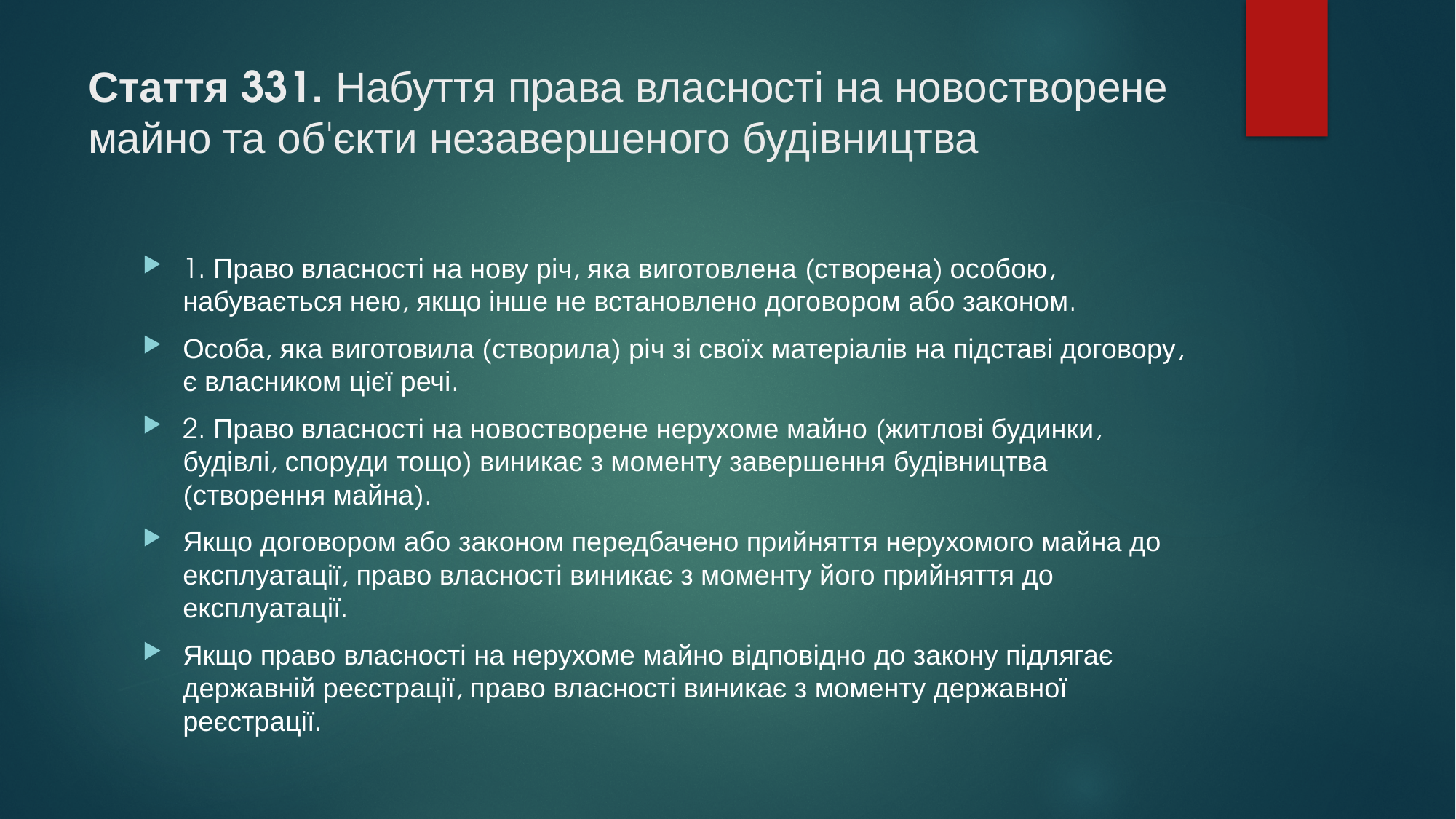

# Стаття 331. Набуття права власності на новостворене майно та об'єкти незавершеного будівництва
1. Право власності на нову річ, яка виготовлена (створена) особою, набувається нею, якщо інше не встановлено договором або законом.
Особа, яка виготовила (створила) річ зі своїх матеріалів на підставі договору, є власником цієї речі.
2. Право власності на новостворене нерухоме майно (житлові будинки, будівлі, споруди тощо) виникає з моменту завершення будівництва (створення майна).
Якщо договором або законом передбачено прийняття нерухомого майна до експлуатації, право власності виникає з моменту його прийняття до експлуатації.
Якщо право власності на нерухоме майно відповідно до закону підлягає державній реєстрації, право власності виникає з моменту державної реєстрації.